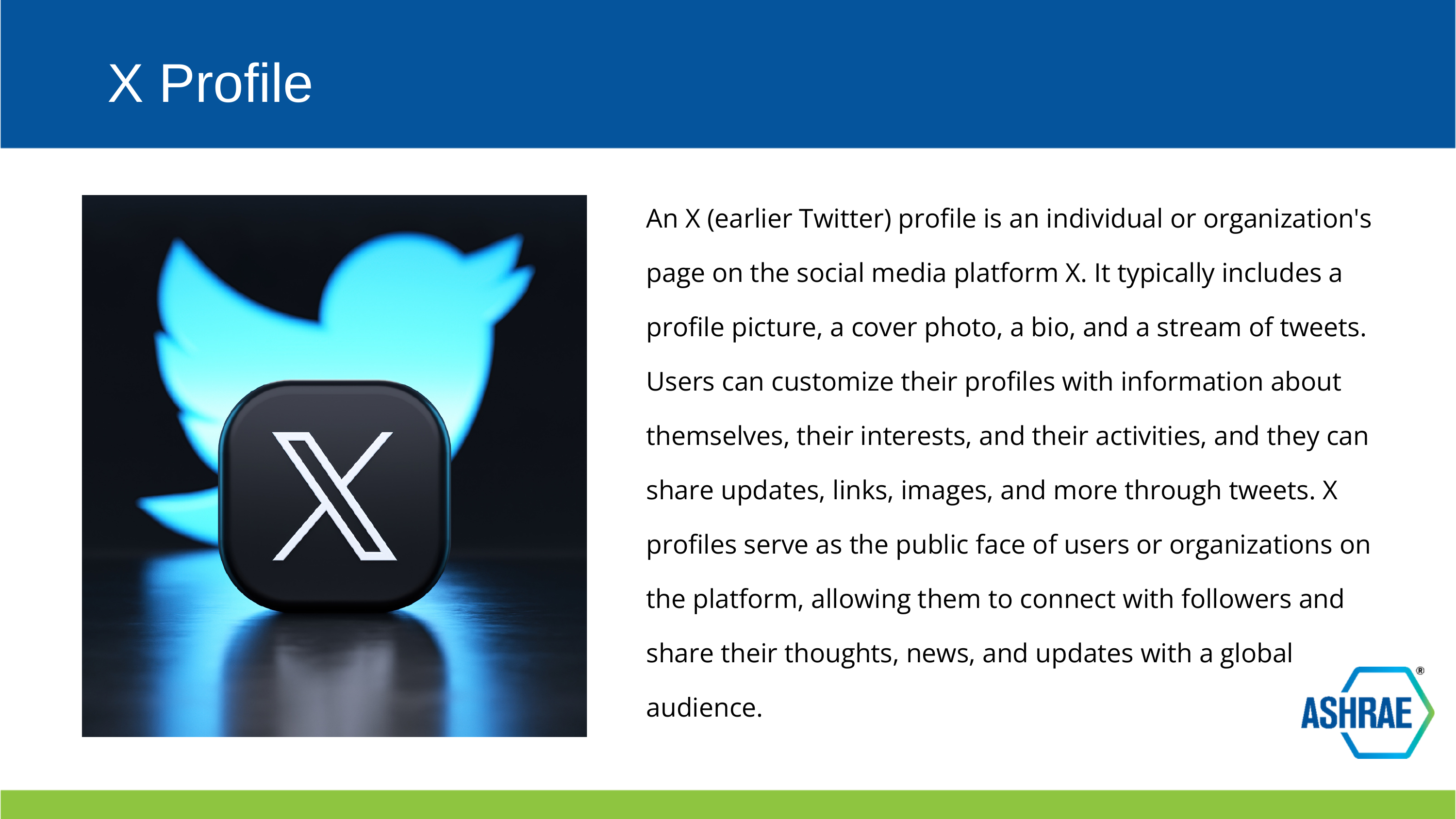

X Profile
An X (earlier Twitter) profile is an individual or organization's page on the social media platform X. It typically includes a profile picture, a cover photo, a bio, and a stream of tweets. Users can customize their profiles with information about themselves, their interests, and their activities, and they can share updates, links, images, and more through tweets. X profiles serve as the public face of users or organizations on the platform, allowing them to connect with followers and share their thoughts, news, and updates with a global audience.